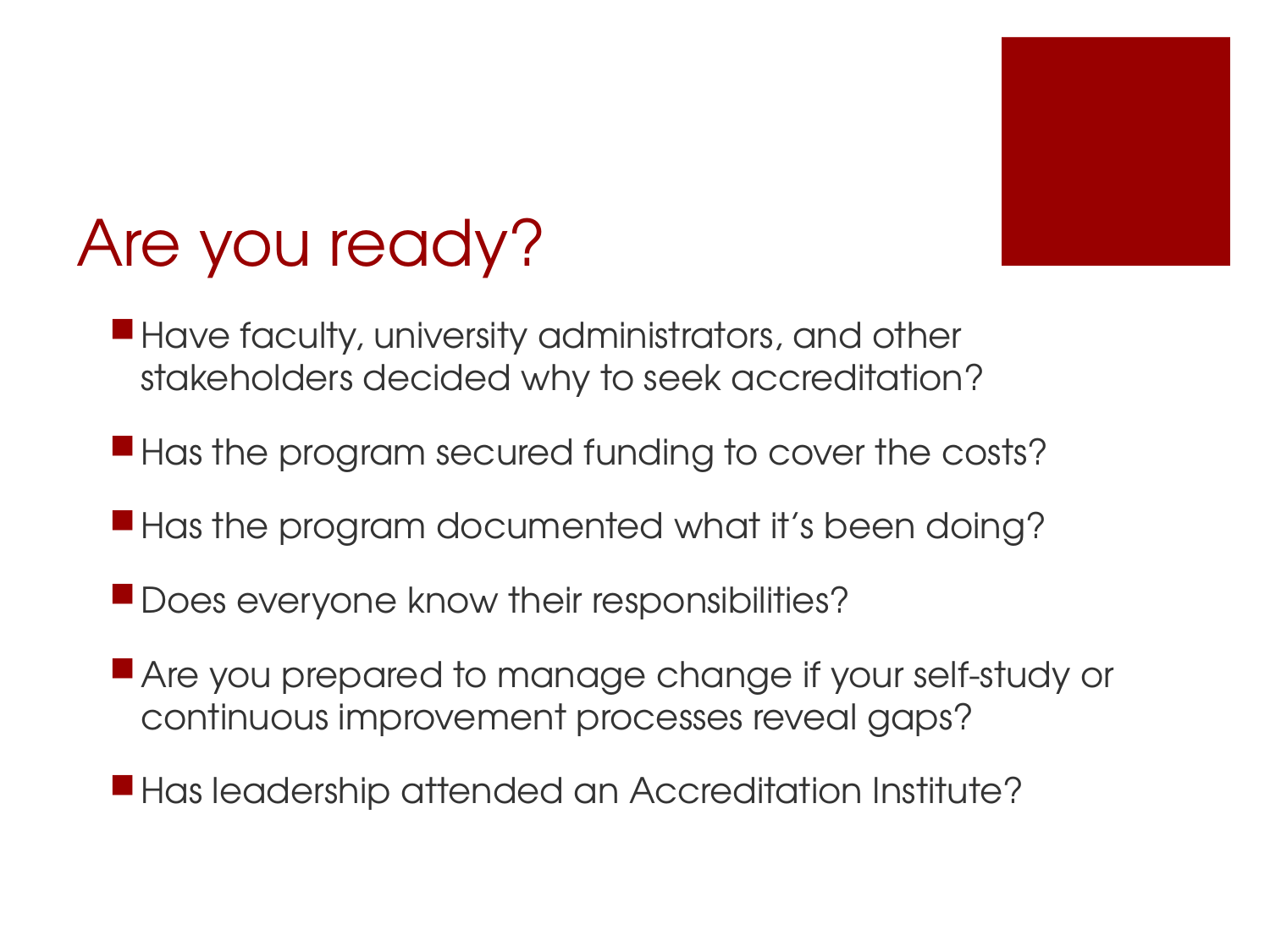

# Are you ready?
Have faculty, university administrators, and other stakeholders decided why to seek accreditation?
Has the program secured funding to cover the costs?
Has the program documented what it’s been doing?
Does everyone know their responsibilities?
Are you prepared to manage change if your self-study or continuous improvement processes reveal gaps?
Has leadership attended an Accreditation Institute?